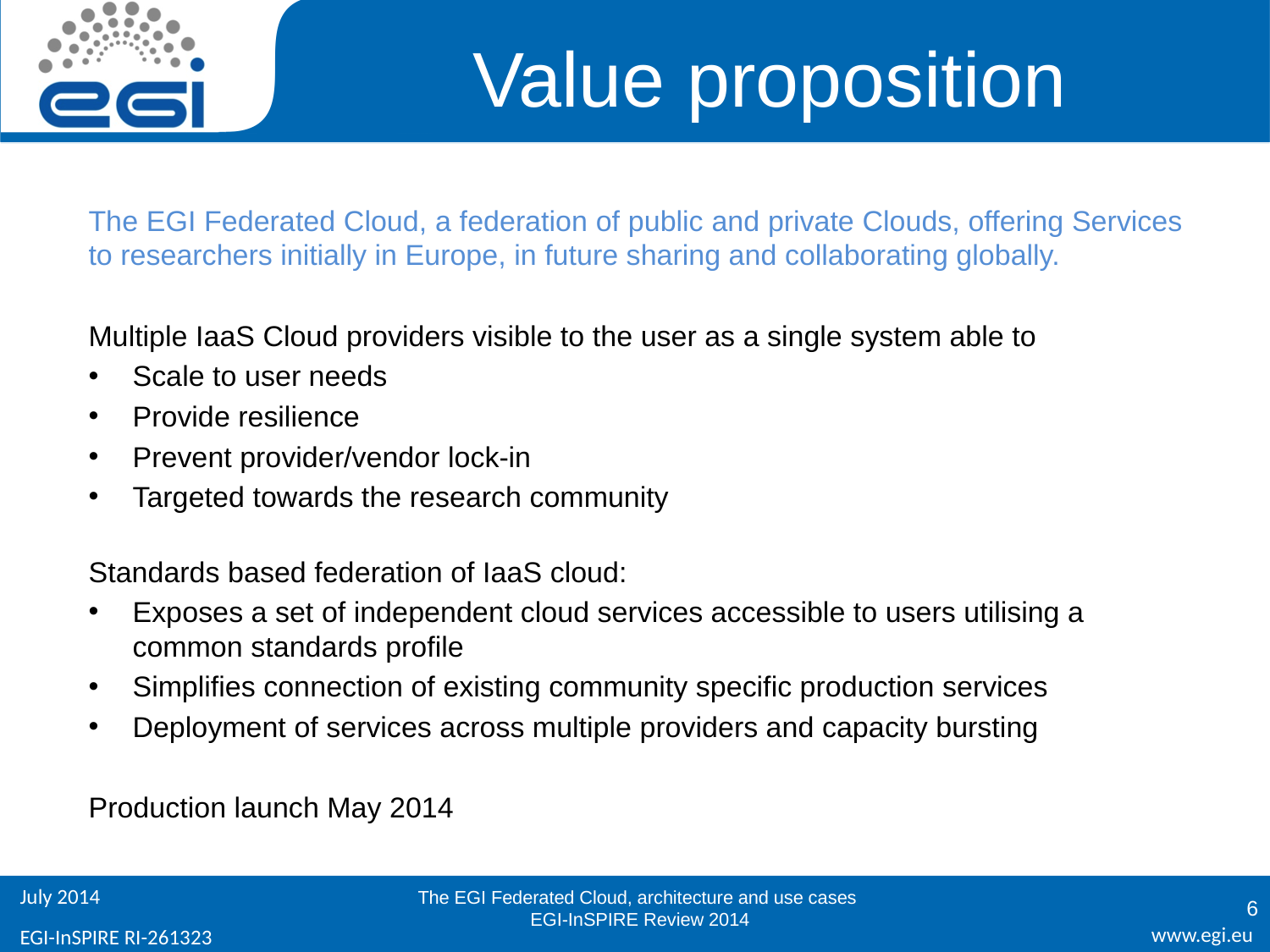

# Value proposition
The EGI Federated Cloud, a federation of public and private Clouds, offering Services to researchers initially in Europe, in future sharing and collaborating globally.

Multiple IaaS Cloud providers visible to the user as a single system able to
Scale to user needs
Provide resilience
Prevent provider/vendor lock-in
Targeted towards the research community
Standards based federation of IaaS cloud:
Exposes a set of independent cloud services accessible to users utilising a common standards profile
Simplifies connection of existing community specific production services
Deployment of services across multiple providers and capacity bursting

Production launch May 2014

The EGI Federated Cloud, architecture and use cases
 EGI-InSPIRE Review 2014
6